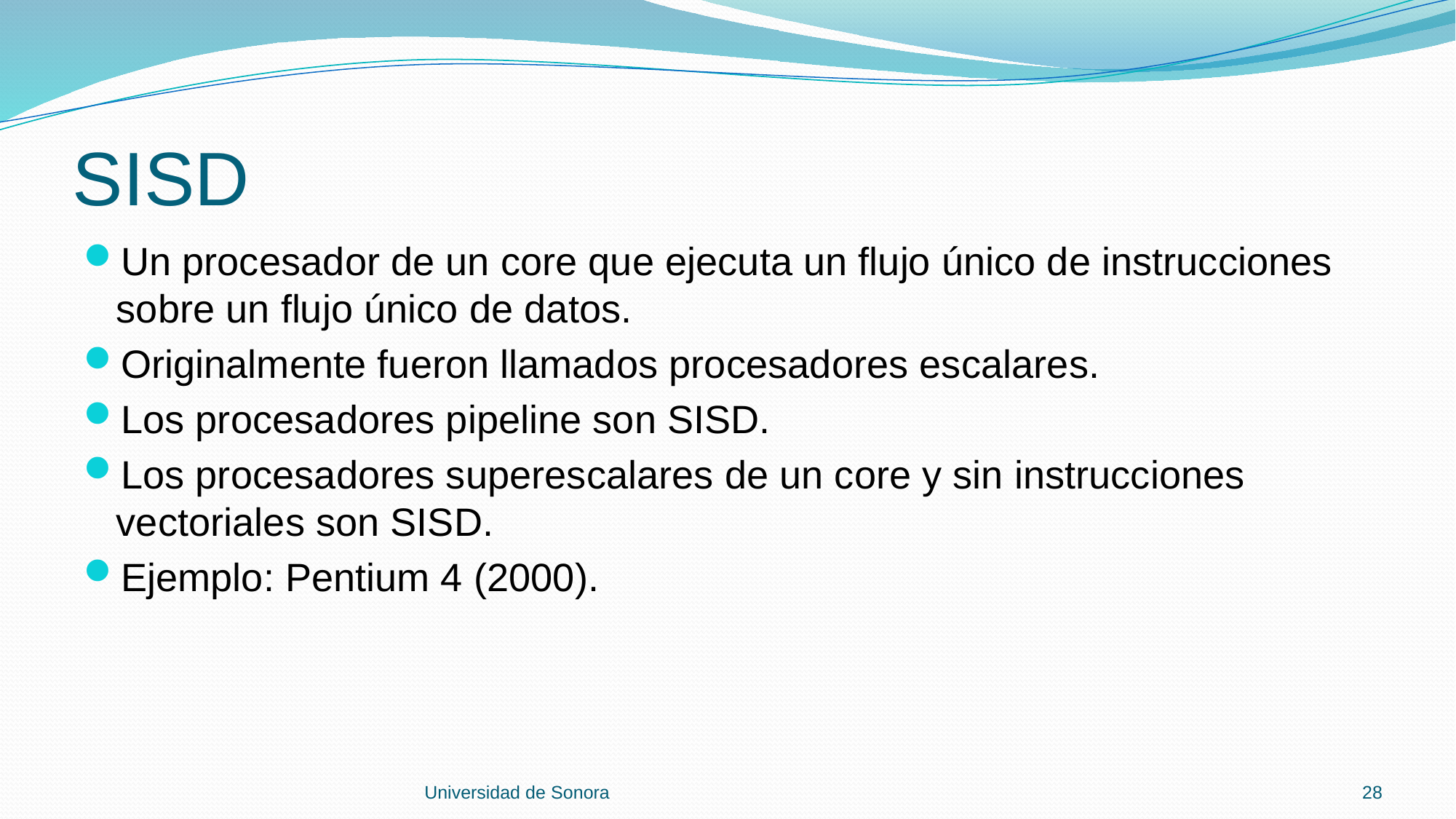

# SISD
Un procesador de un core que ejecuta un flujo único de instrucciones sobre un flujo único de datos.
Originalmente fueron llamados procesadores escalares.
Los procesadores pipeline son SISD.
Los procesadores superescalares de un core y sin instrucciones vectoriales son SISD.
Ejemplo: Pentium 4 (2000).

Universidad de Sonora
28